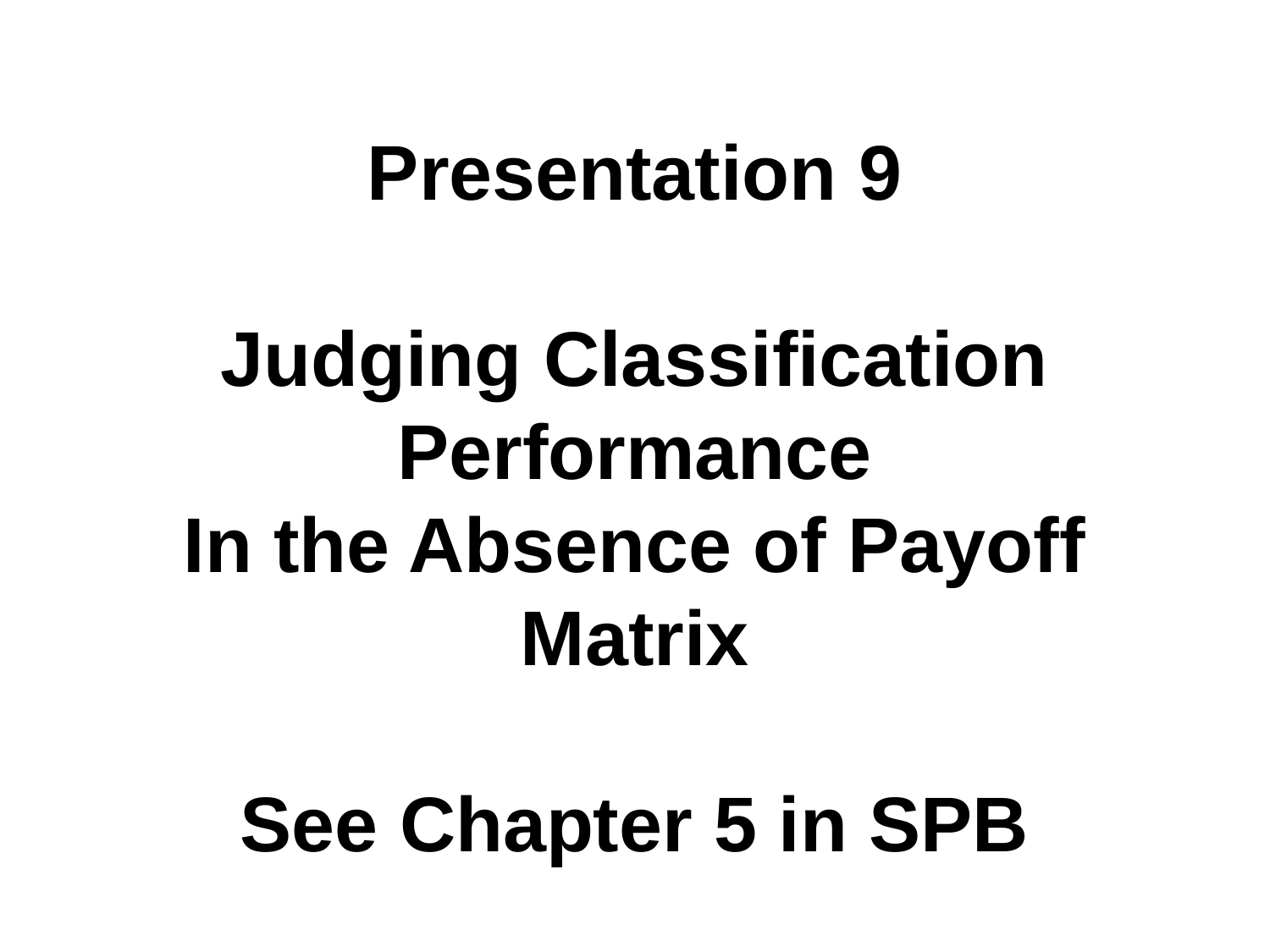

# Presentation 9 Judging Classification Performance In the Absence of Payoff Matrix See Chapter 5 in SPB